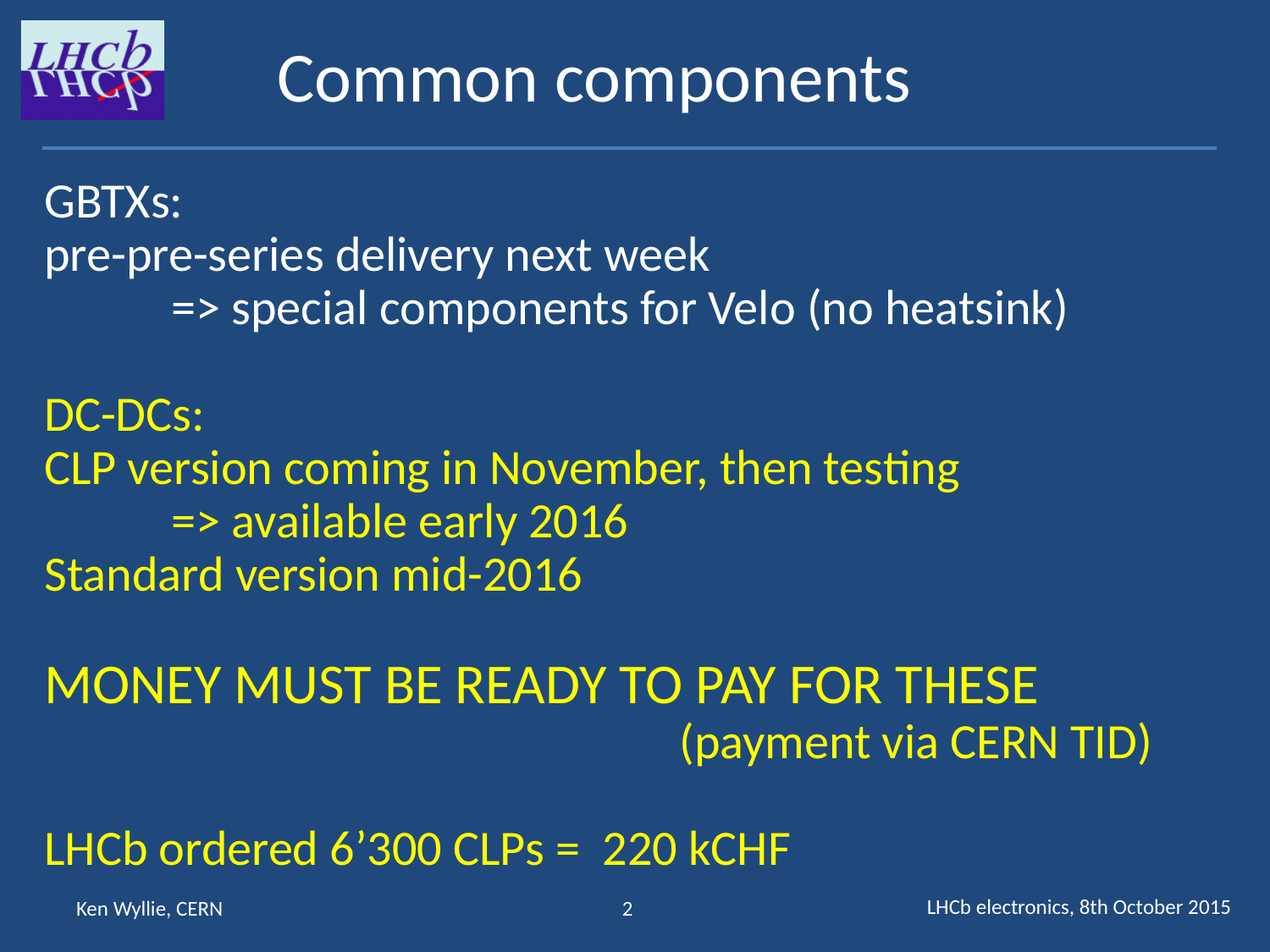

Common components
GBTXs:
pre-pre-series delivery next week
	=> special components for Velo (no heatsink)

DC-DCs:
CLP version coming in November, then testing
	=> available early 2016
Standard version mid-2016

MONEY MUST BE READY TO PAY FOR THESE
					(payment via CERN TID)

LHCb ordered 6’300 CLPs =  220 kCHF
LHCb electronics, 8th October 2015
Ken Wyllie, CERN
2